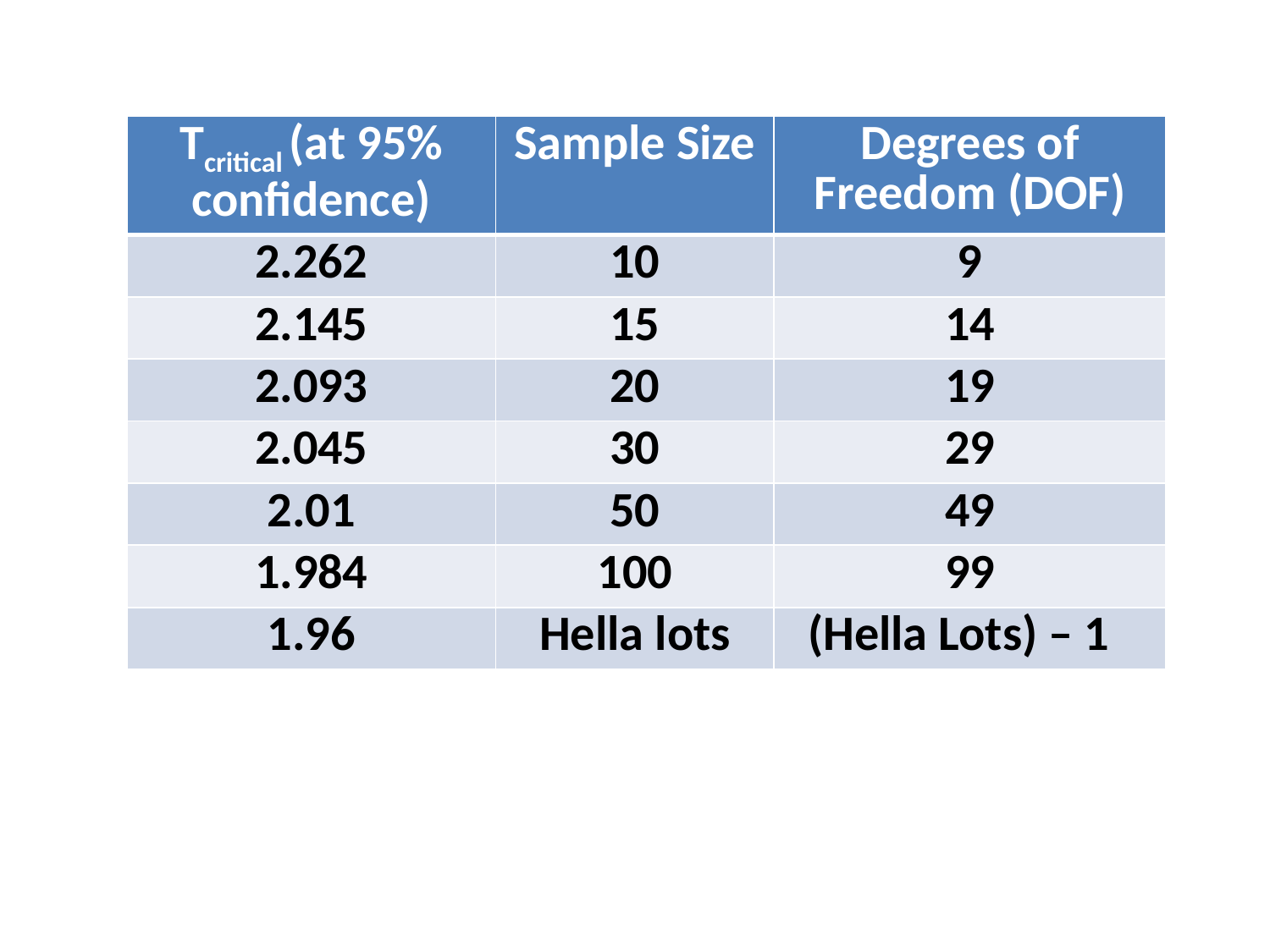

| Tcritical (at 95% confidence) | Sample Size | Degrees of Freedom (DOF) |
| --- | --- | --- |
| 2.262 | 10 | 9 |
| 2.145 | 15 | 14 |
| 2.093 | 20 | 19 |
| 2.045 | 30 | 29 |
| 2.01 | 50 | 49 |
| 1.984 | 100 | 99 |
| 1.96 | Hella lots | (Hella Lots) – 1 |